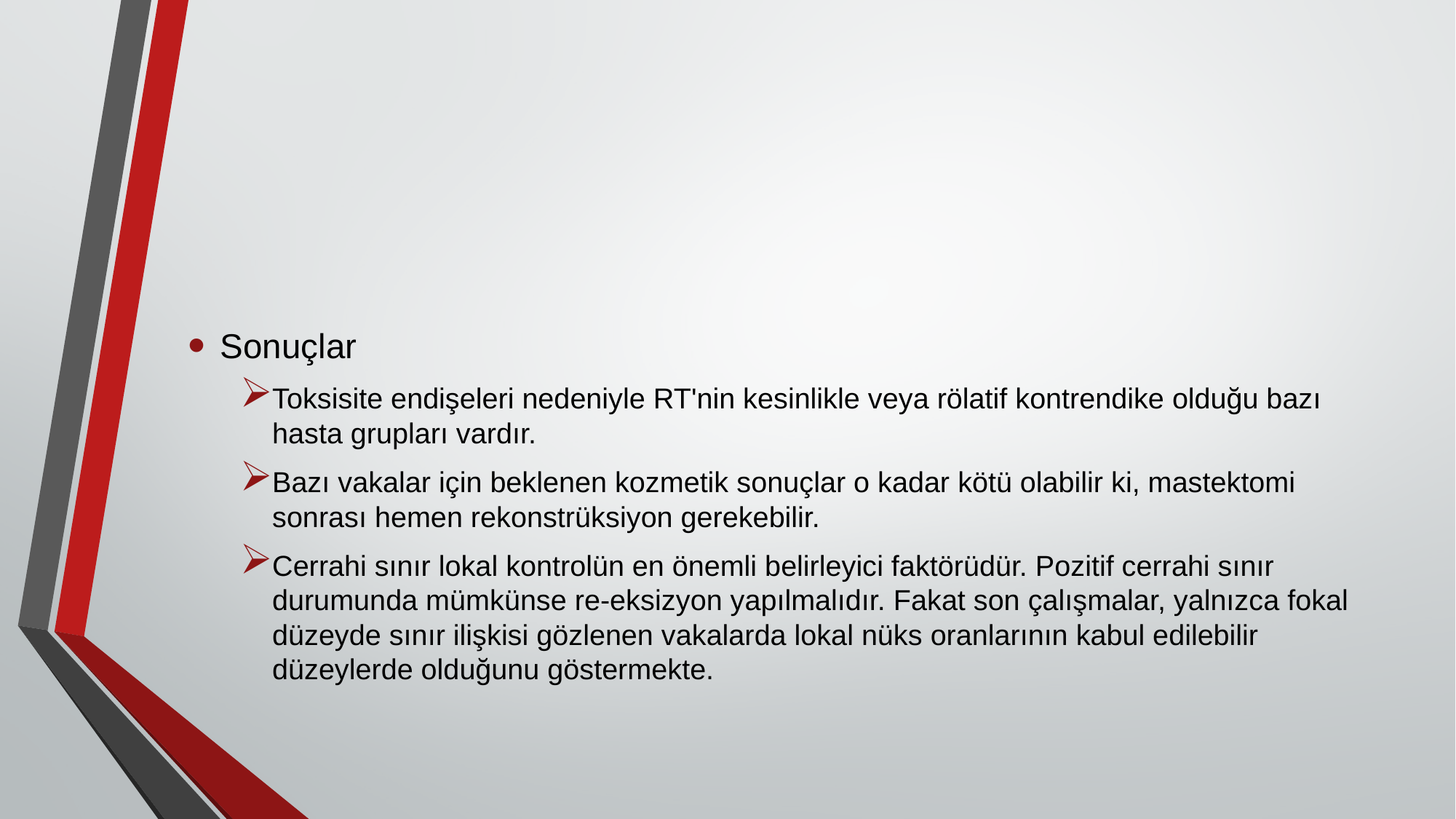

#
Sonuçlar
Toksisite endişeleri nedeniyle RT'nin kesinlikle veya rölatif kontrendike olduğu bazı hasta grupları vardır.
Bazı vakalar için beklenen kozmetik sonuçlar o kadar kötü olabilir ki, mastektomi sonrası hemen rekonstrüksiyon gerekebilir.
Cerrahi sınır lokal kontrolün en önemli belirleyici faktörüdür. Pozitif cerrahi sınır durumunda mümkünse re-eksizyon yapılmalıdır. Fakat son çalışmalar, yalnızca fokal düzeyde sınır ilişkisi gözlenen vakalarda lokal nüks oranlarının kabul edilebilir düzeylerde olduğunu göstermekte.